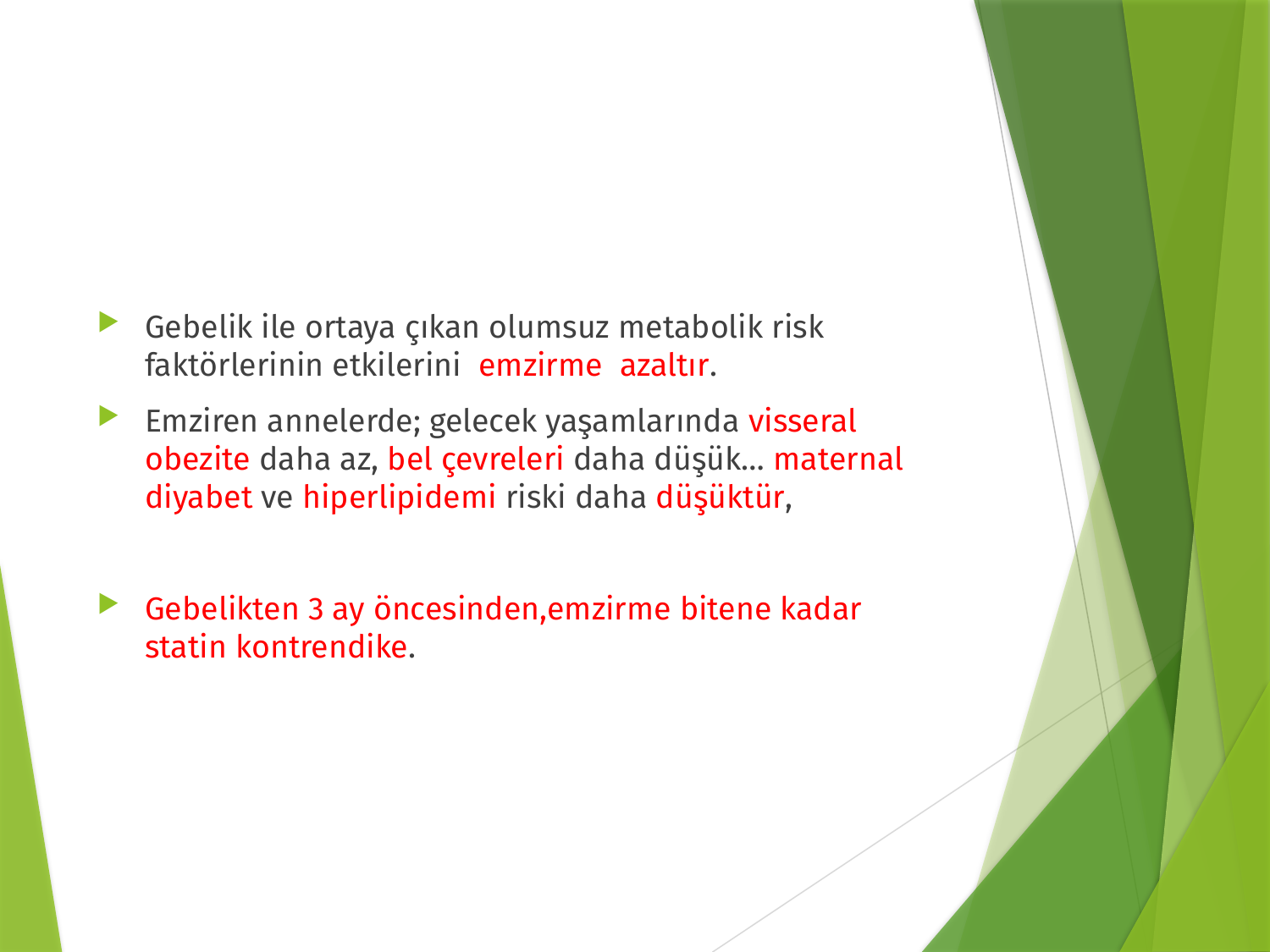

#
Gebelik ile ortaya çıkan olumsuz metabolik risk faktörlerinin etkilerini  emzirme  azaltır.
Emziren annelerde; gelecek yaşamlarında visseral obezite daha az, bel çevreleri daha düşük… maternal diyabet ve hiperlipidemi riski daha düşüktür,

Gebelikten 3 ay öncesinden,emzirme bitene kadar statin kontrendike.